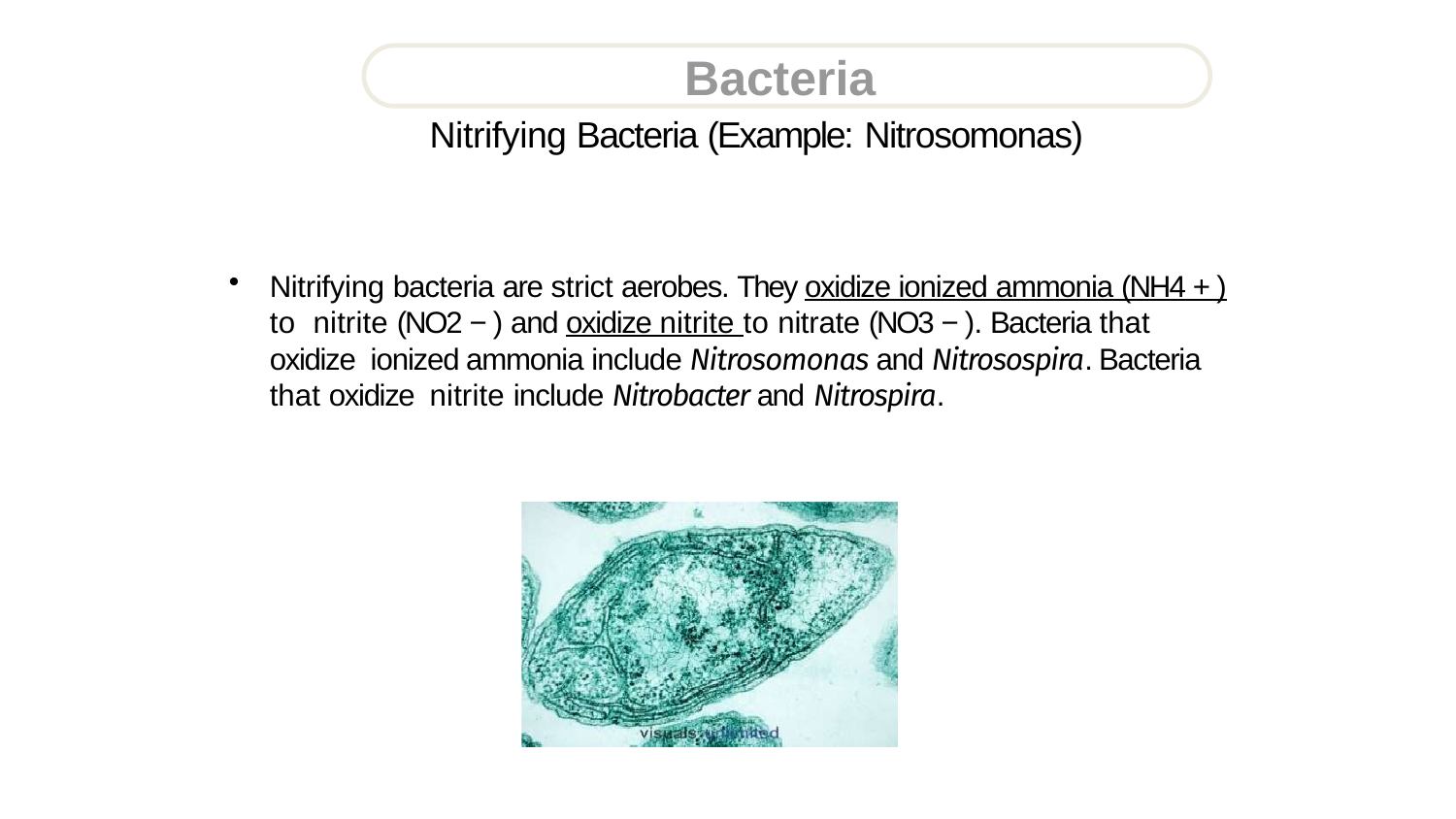

24
Bacteria
Nitrifying Bacteria (Example: Nitrosomonas)

Nitrifying bacteria are strict aerobes. They oxidize ionized ammonia (NH4 + ) to  nitrite (NO2 − ) and oxidize nitrite to nitrate (NO3 − ). Bacteria that oxidize  ionized ammonia include Nitrosomonas and Nitrosospira. Bacteria that oxidize  nitrite include Nitrobacter and Nitrospira.